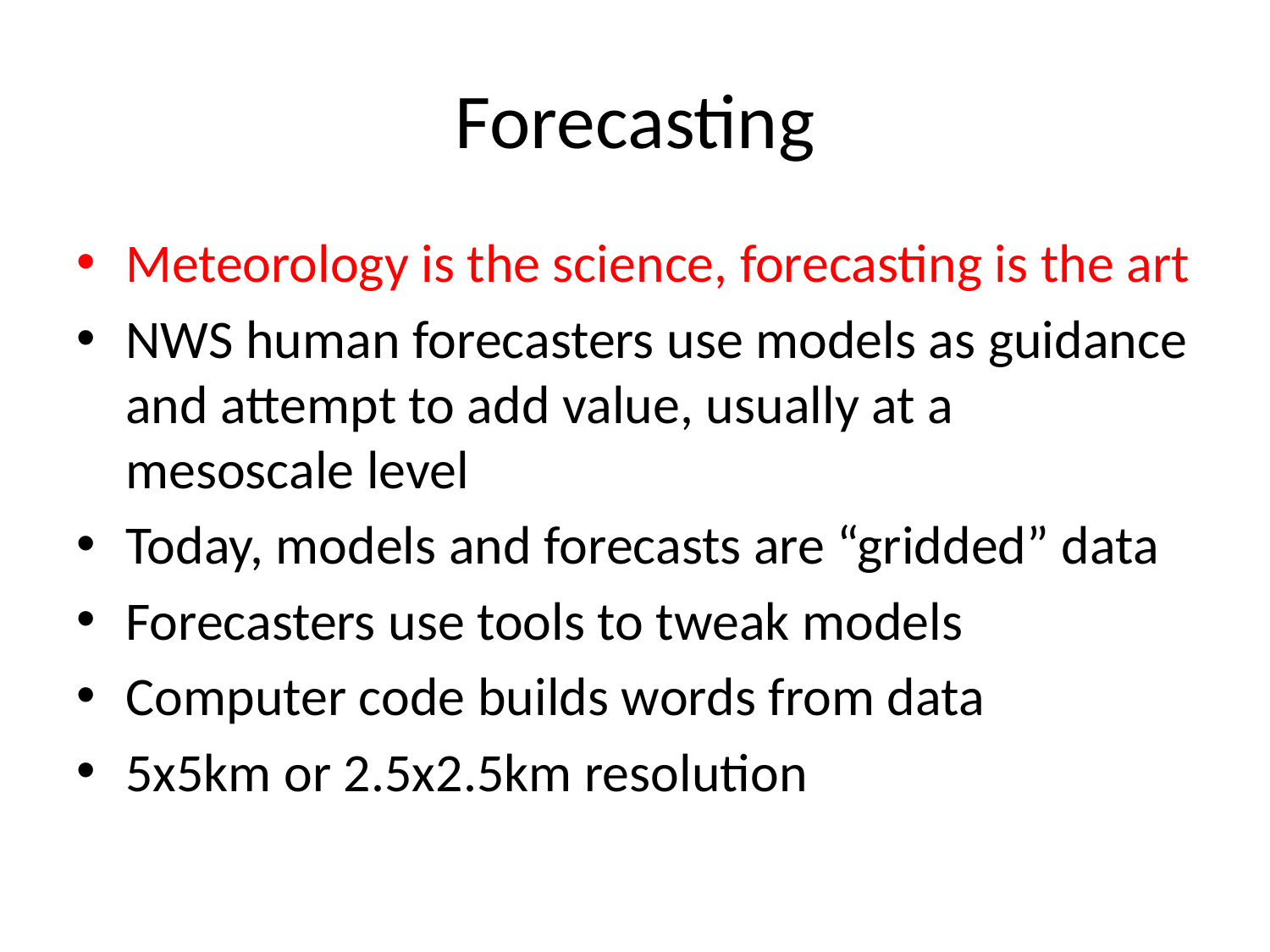

# Forecasting
Meteorology is the science, forecasting is the art
NWS human forecasters use models as guidance and attempt to add value, usually at a mesoscale level
Today, models and forecasts are “gridded” data
Forecasters use tools to tweak models
Computer code builds words from data
5x5km or 2.5x2.5km resolution